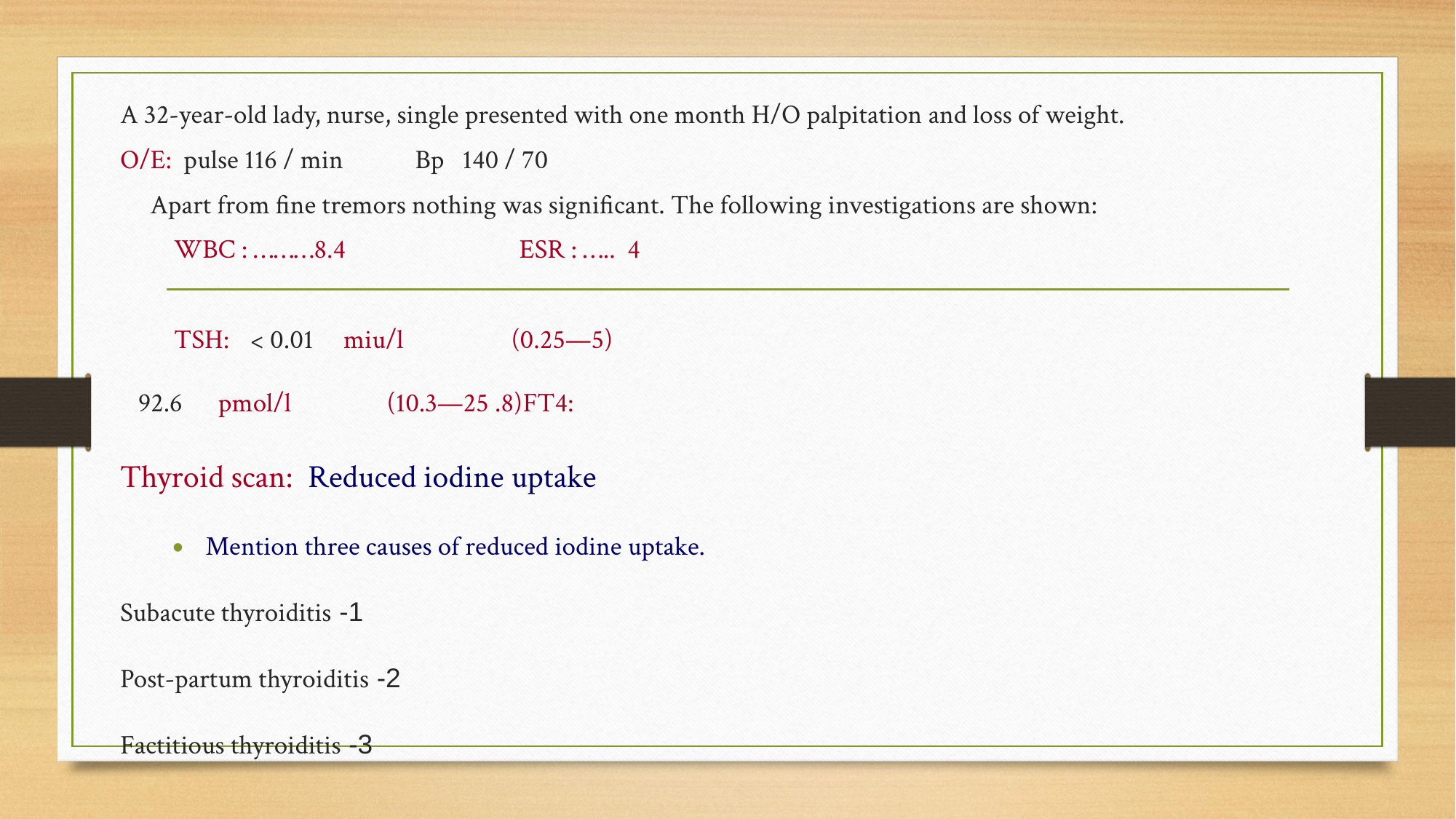

A 32-year-old lady, nurse, single presented with one month H/O palpitation and loss of weight.
O/E:  pulse 116 / min            Bp   140 / 70
     Apart from fine tremors nothing was significant. The following investigations are shown:
         WBC : ………8.4                             ESR : …..  4

         TSH:	< 0.01     miu/l                  (0.25—5)
  FT4:	   92.6      pmol/l                (10.3—25 .8)
  Thyroid scan:  Reduced iodine uptake
Mention three causes of reduced iodine uptake.
1- Subacute thyroiditis
2- Post-partum thyroiditis
3- Factitious thyroiditis